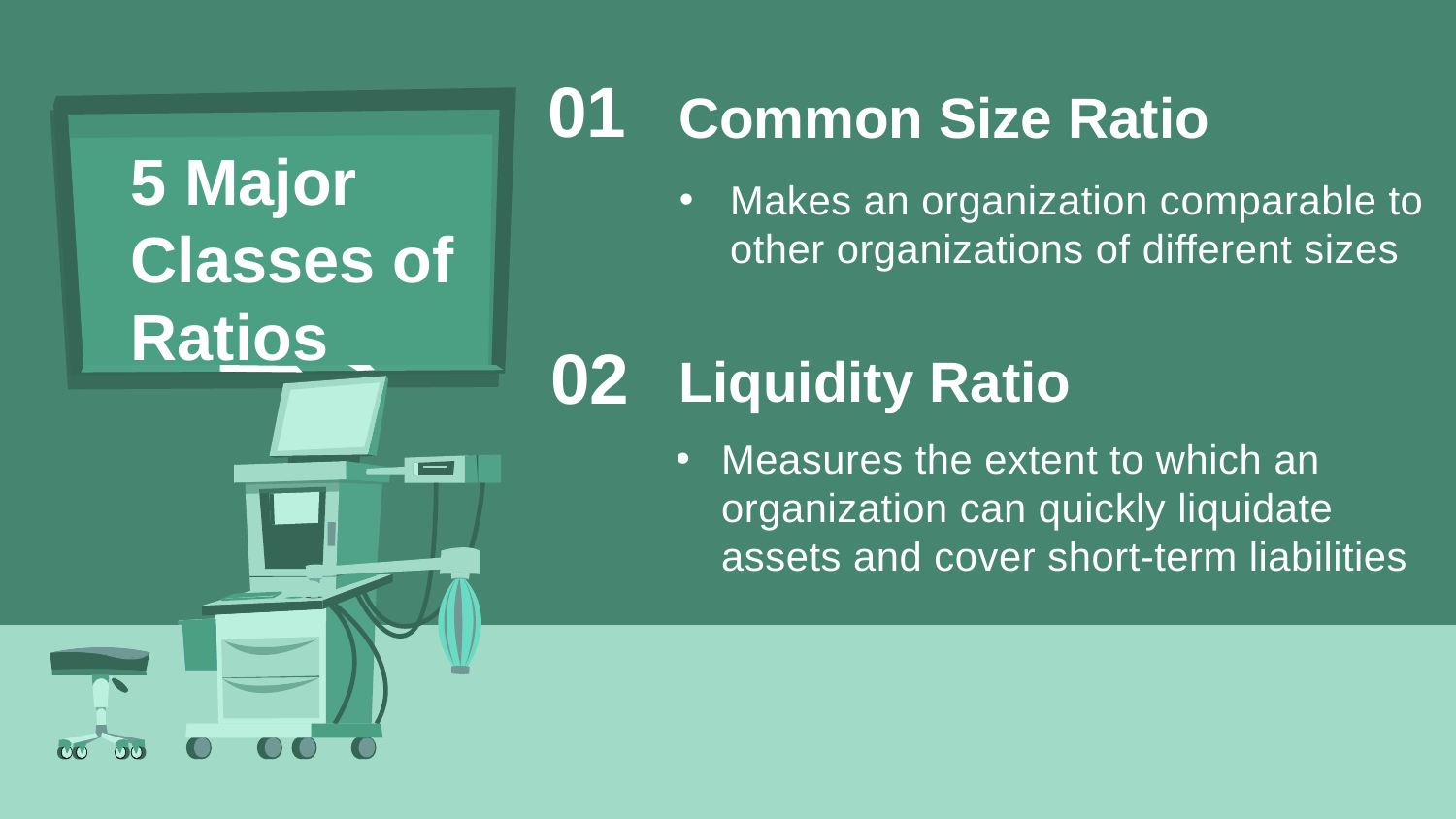

# 01
Common Size Ratio

5 Major Classes of Ratios
Makes an organization comparable to other organizations of different sizes
02
Liquidity Ratio

Measures the extent to which an organization can quickly liquidate assets and cover short-term liabilities